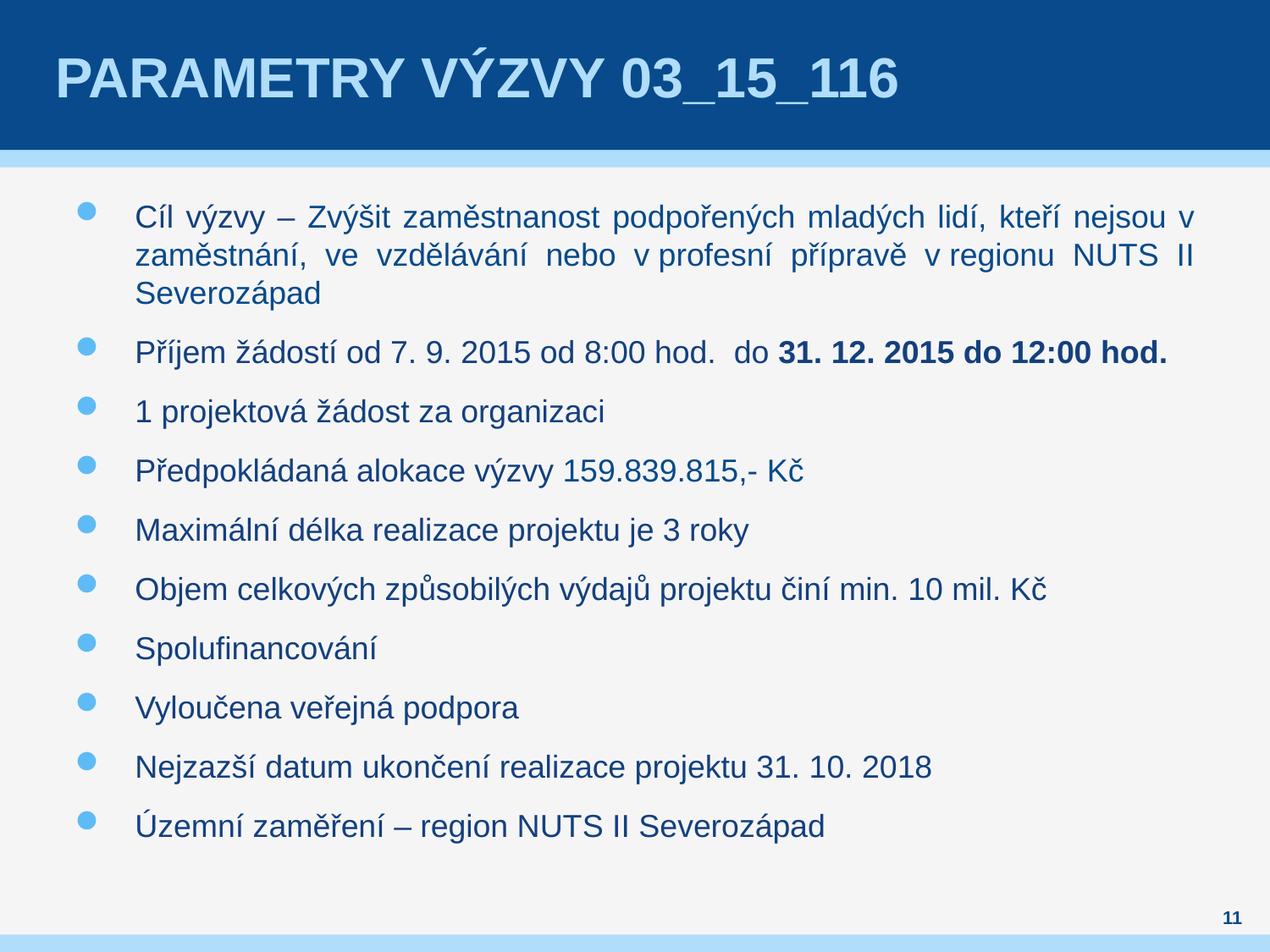

# Parametry Výzvy 03_15_116
Cíl výzvy – Zvýšit zaměstnanost podpořených mladých lidí, kteří nejsou v zaměstnání, ve vzdělávání nebo v profesní přípravě v regionu NUTS II Severozápad
Příjem žádostí od 7. 9. 2015 od 8:00 hod.  do 31. 12. 2015 do 12:00 hod.
1 projektová žádost za organizaci
Předpokládaná alokace výzvy 159.839.815,- Kč
Maximální délka realizace projektu je 3 roky
Objem celkových způsobilých výdajů projektu činí min. 10 mil. Kč
Spolufinancování
Vyloučena veřejná podpora
Nejzazší datum ukončení realizace projektu 31. 10. 2018
Územní zaměření – region NUTS II Severozápad
11